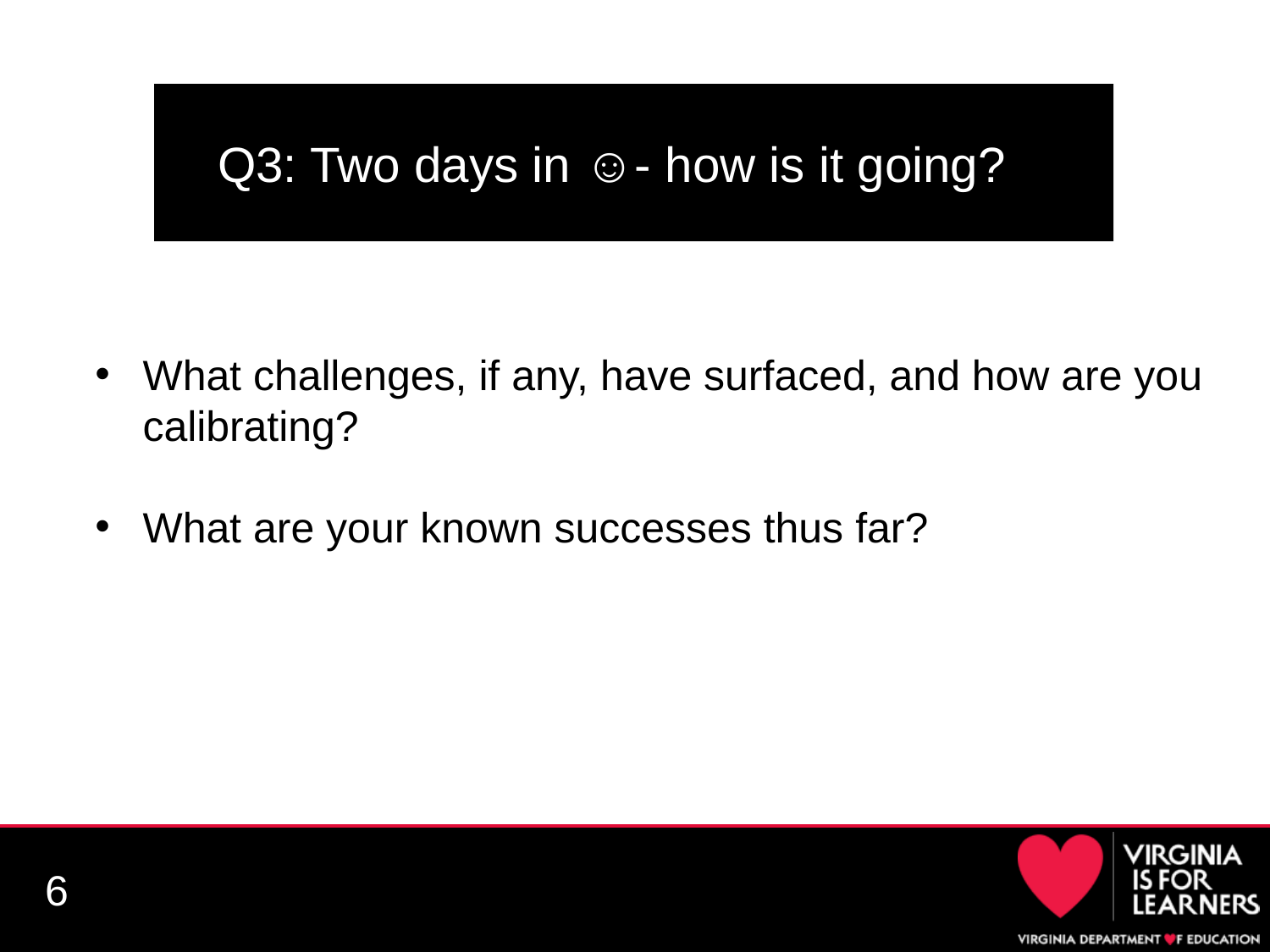

# Q3: Two days in ☺- how is it going?
What challenges, if any, have surfaced, and how are you calibrating?

What are your known successes thus far?